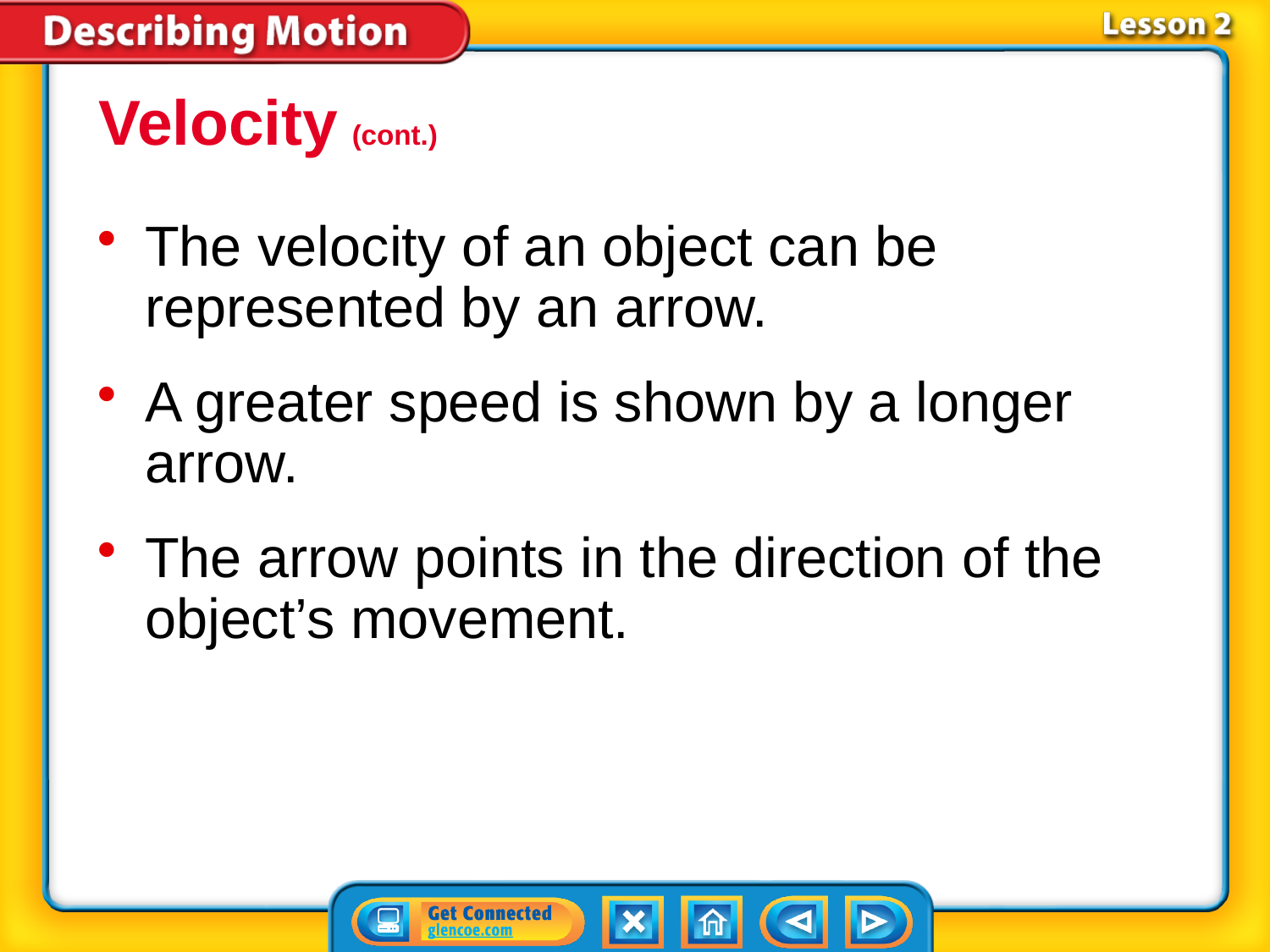

Velocity (cont.)
The velocity of an object can be represented by an arrow.
A greater speed is shown by a longer arrow.
The arrow points in the direction of the object’s movement.
# Lesson 2-3